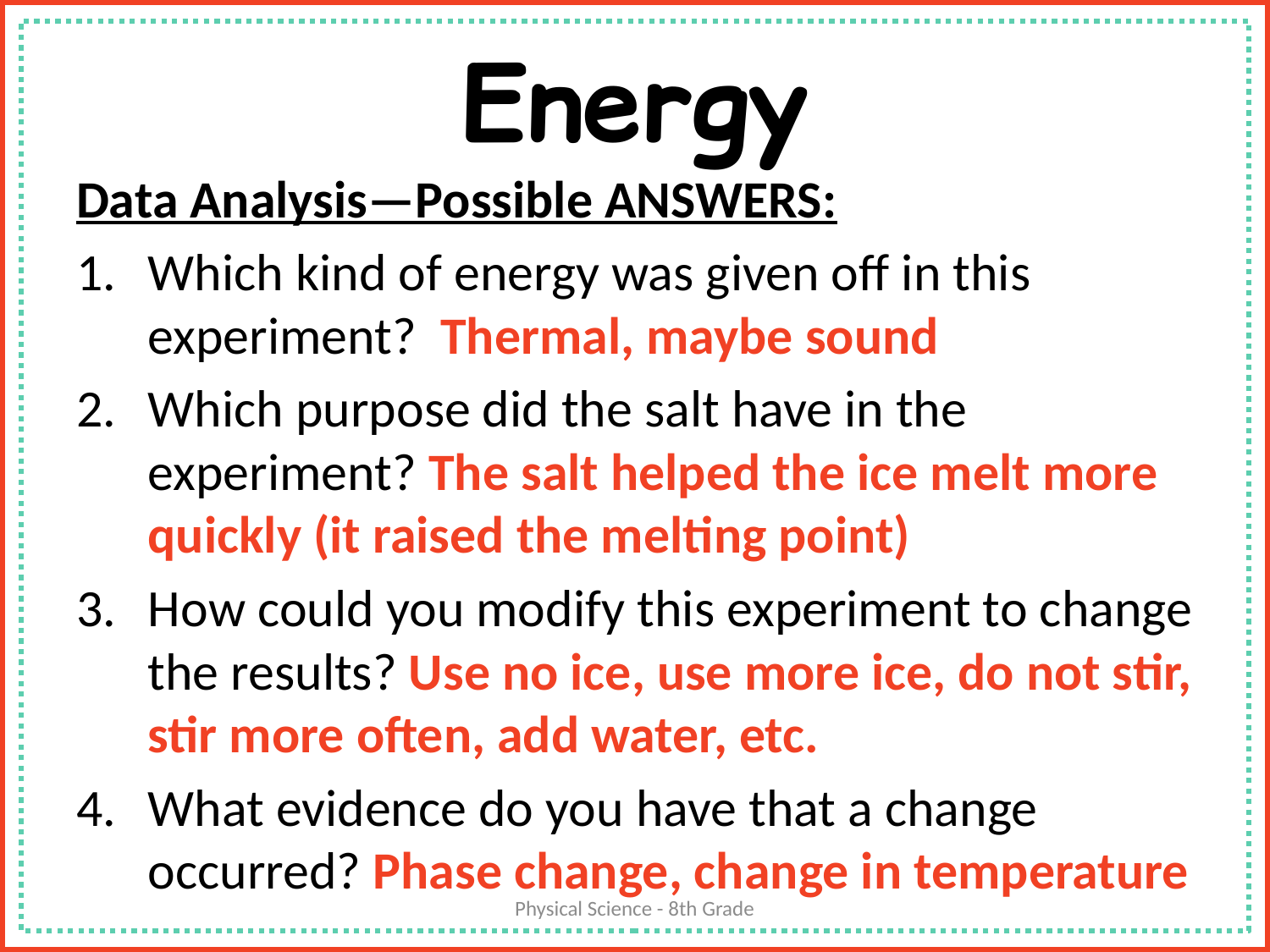

# Energy
Data Analysis—Possible ANSWERS:
Which kind of energy was given off in this experiment?  Thermal, maybe sound
Which purpose did the salt have in the experiment? The salt helped the ice melt more quickly (it raised the melting point)
How could you modify this experiment to change the results? Use no ice, use more ice, do not stir, stir more often, add water, etc.
What evidence do you have that a change occurred? Phase change, change in temperature

Physical Science - 8th Grade